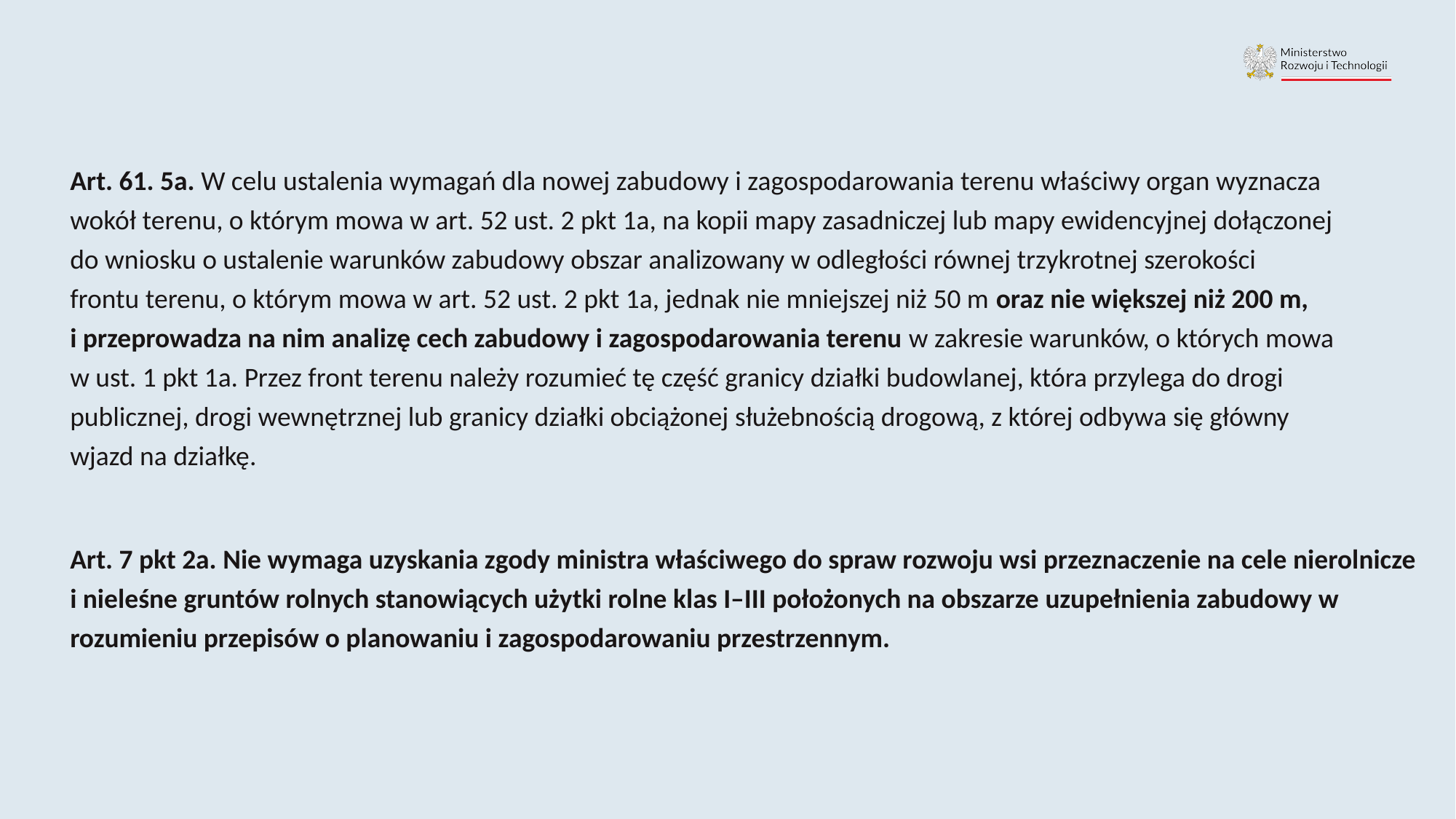

Art. 61. 5a. W celu ustalenia wymagań dla nowej zabudowy i zagospodarowania terenu właściwy organ wyznacza
wokół terenu, o którym mowa w art. 52 ust. 2 pkt 1a, na kopii mapy zasadniczej lub mapy ewidencyjnej dołączonej
do wniosku o ustalenie warunków zabudowy obszar analizowany w odległości równej trzykrotnej szerokości
frontu terenu, o którym mowa w art. 52 ust. 2 pkt 1a, jednak nie mniejszej niż 50 m oraz nie większej niż 200 m,
i przeprowadza na nim analizę cech zabudowy i zagospodarowania terenu w zakresie warunków, o których mowa
w ust. 1 pkt 1a. Przez front terenu należy rozumieć tę część granicy działki budowlanej, która przylega do drogi
publicznej, drogi wewnętrznej lub granicy działki obciążonej służebnością drogową, z której odbywa się główny
wjazd na działkę.
Art. 7 pkt 2a. Nie wymaga uzyskania zgody ministra właściwego do spraw rozwoju wsi przeznaczenie na cele nierolnicze i nieleśne gruntów rolnych stanowiących użytki rolne klas I–III położonych na obszarze uzupełnienia zabudowy w rozumieniu przepisów o planowaniu i zagospodarowaniu przestrzennym.